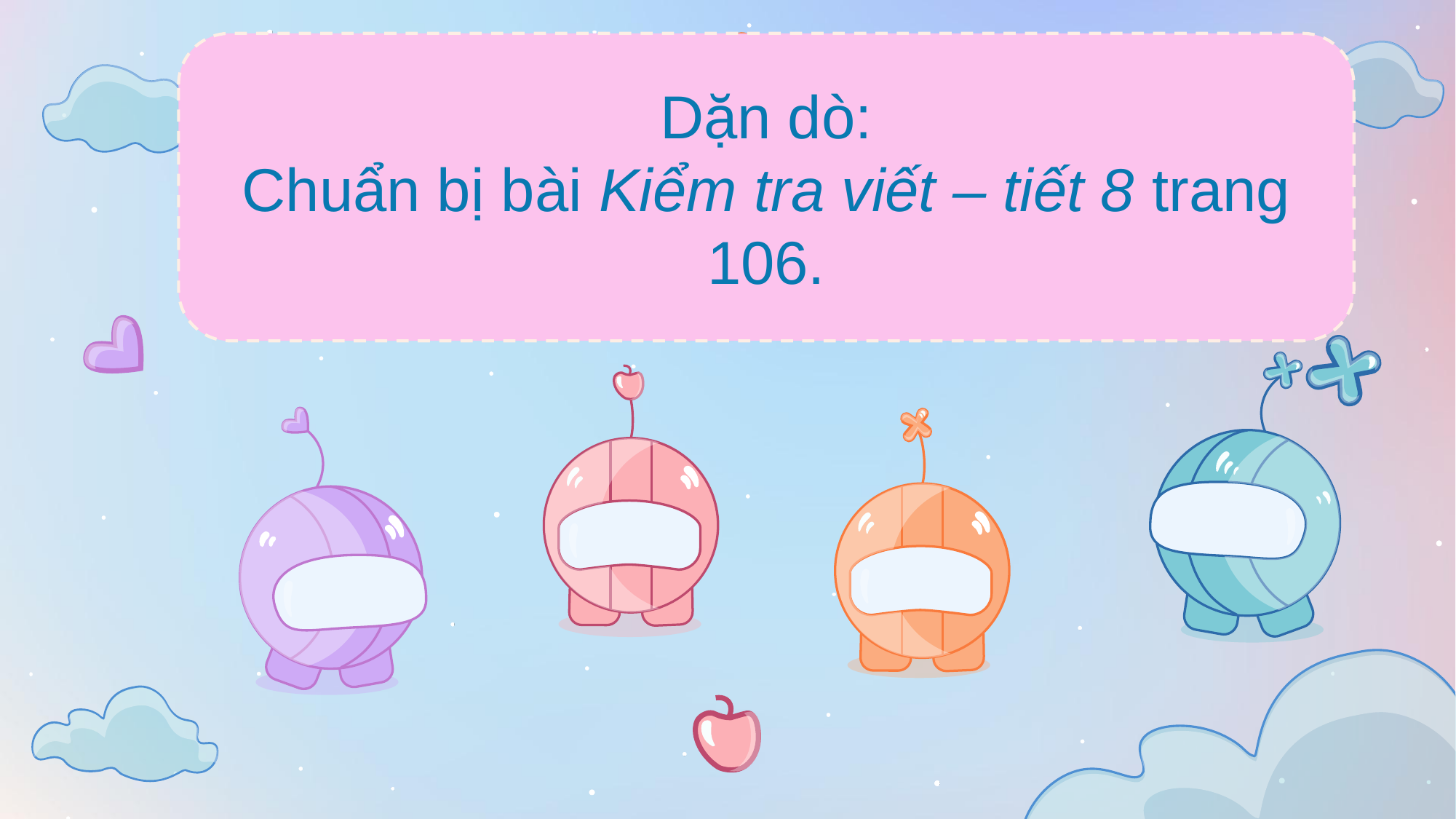

Dặn dò:
Chuẩn bị bài Kiểm tra viết – tiết 8 trang 106.